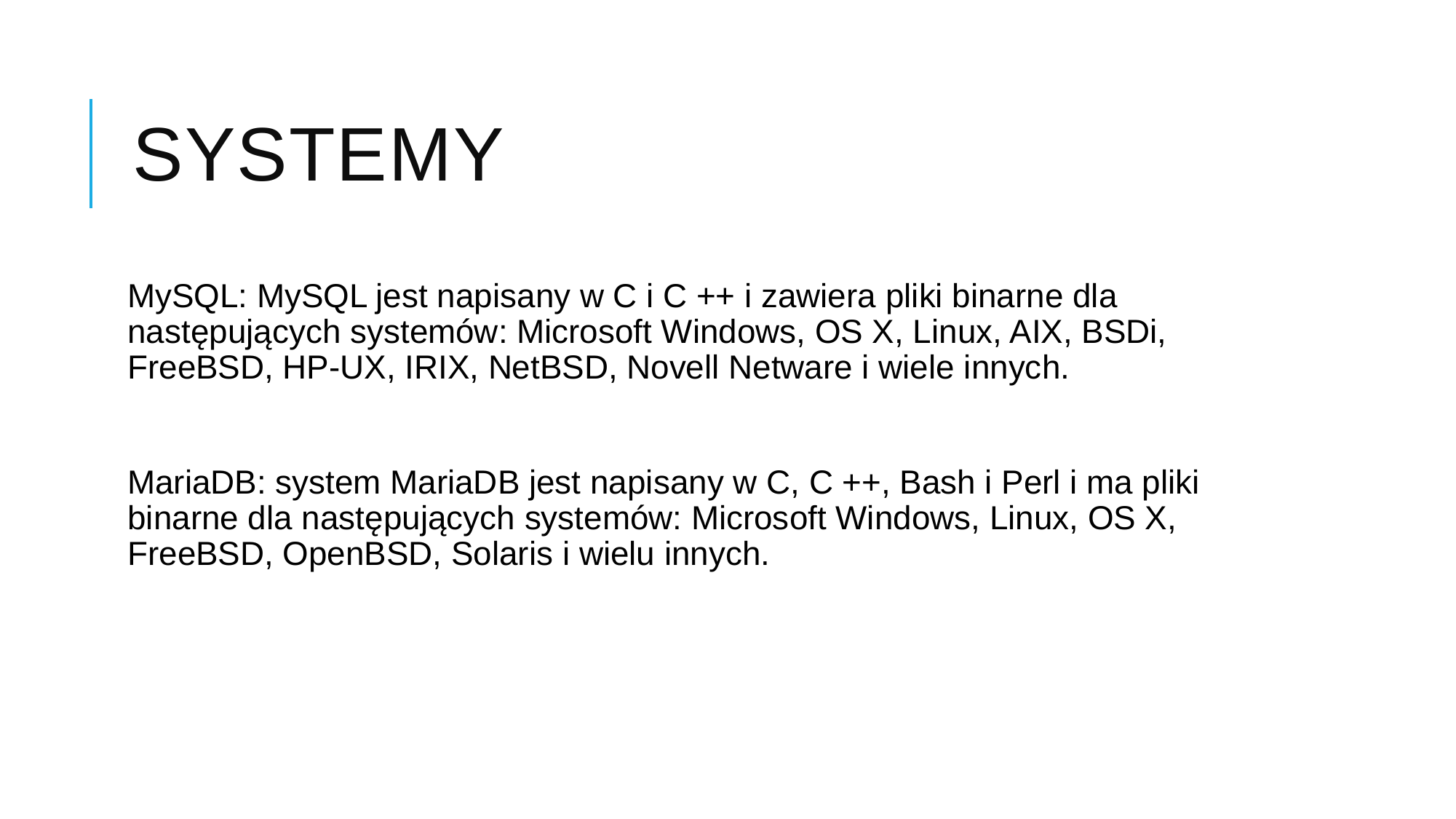

# Systemy
MySQL: MySQL jest napisany w C i C ++ i zawiera pliki binarne dla następujących systemów: Microsoft Windows, OS X, Linux, AIX, BSDi, FreeBSD, HP-UX, IRIX, NetBSD, Novell Netware i wiele innych.

MariaDB: system MariaDB jest napisany w C, C ++, Bash i Perl i ma pliki binarne dla następujących systemów: Microsoft Windows, Linux, OS X, FreeBSD, OpenBSD, Solaris i wielu innych.